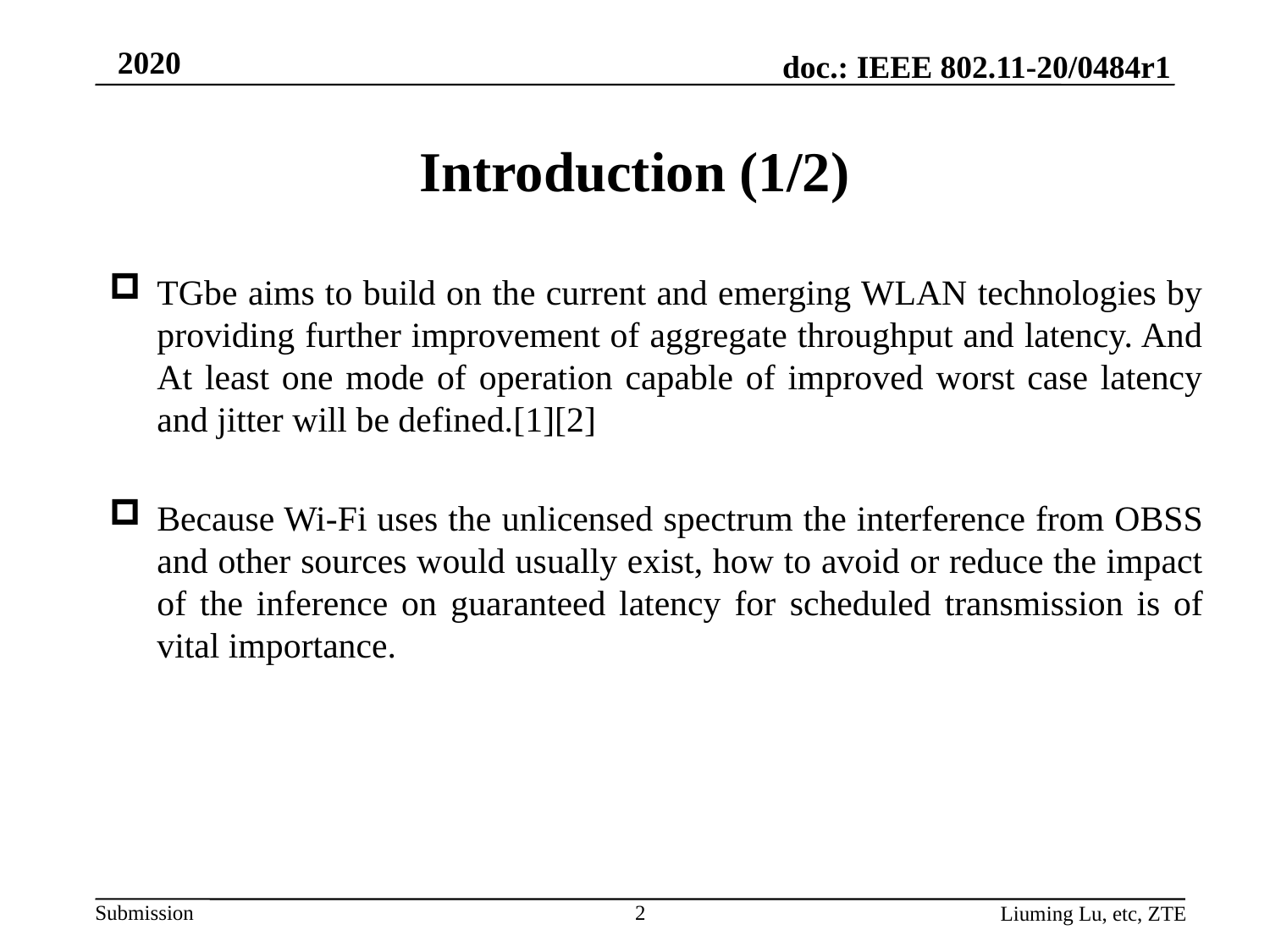

# Introduction (1/2)
TGbe aims to build on the current and emerging WLAN technologies by providing further improvement of aggregate throughput and latency. And At least one mode of operation capable of improved worst case latency and jitter will be defined.[1][2]

Because Wi-Fi uses the unlicensed spectrum the interference from OBSS and other sources would usually exist, how to avoid or reduce the impact of the inference on guaranteed latency for scheduled transmission is of vital importance.
2
Liuming Lu, etc, ZTE